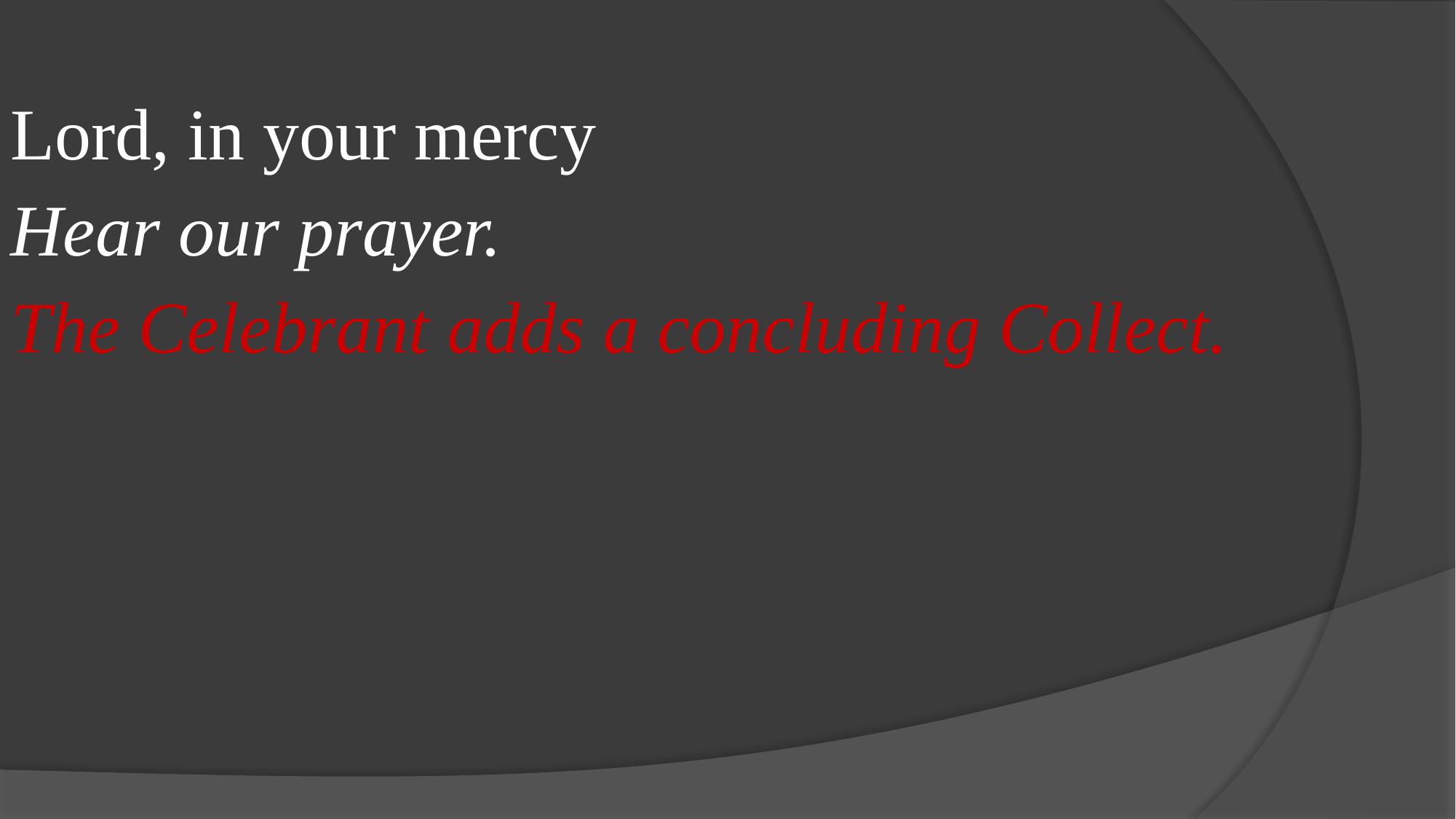

Lord, in your mercy
Hear our prayer.
The Celebrant adds a concluding Collect.